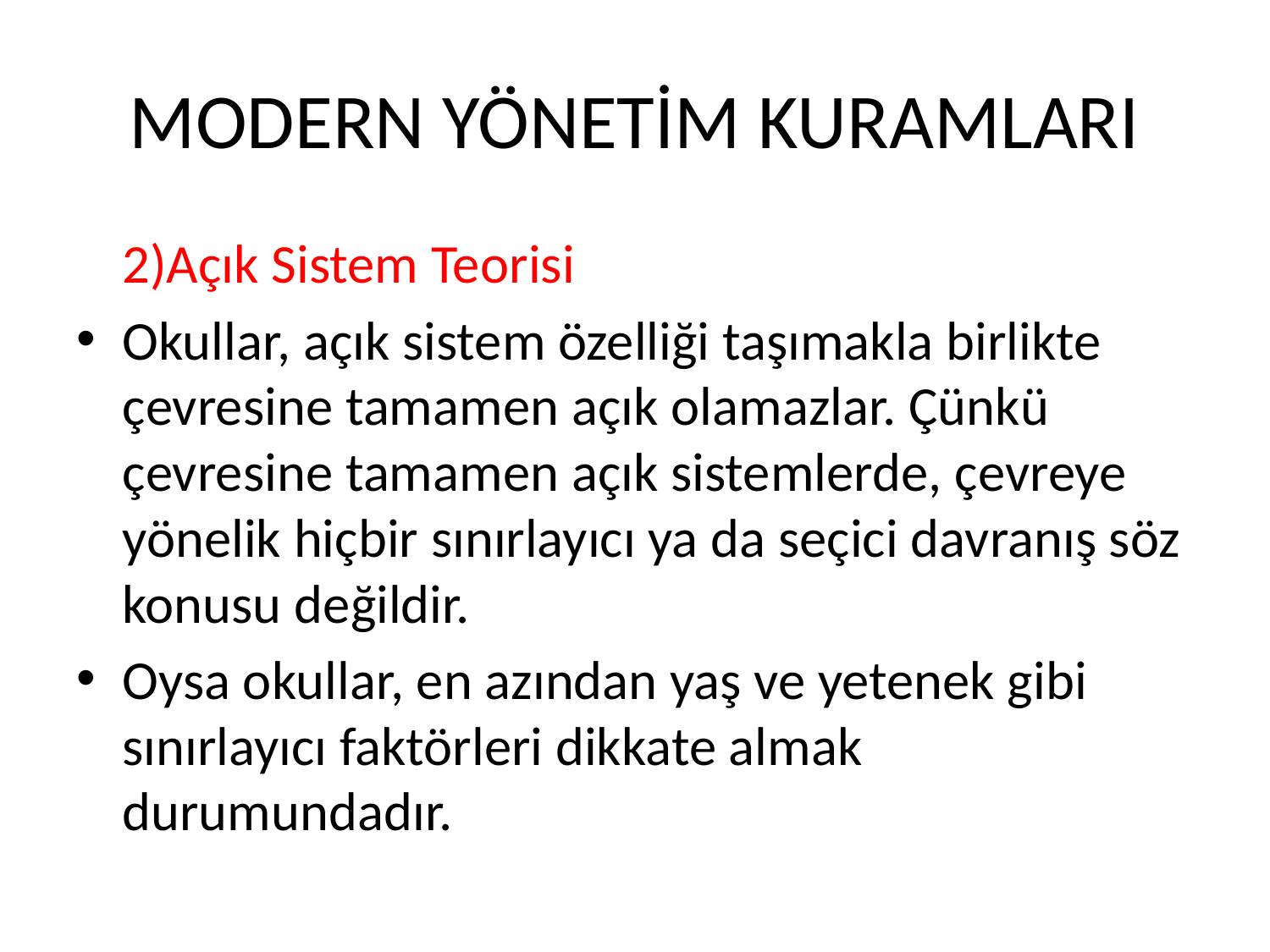

# MODERN YÖNETİM KURAMLARI
	2)Açık Sistem Teorisi
Okullar, açık sistem özelliği taşımakla birlikte çevresine tamamen açık olamazlar. Çünkü çevresine tamamen açık sistemlerde, çevreye yönelik hiçbir sınırlayıcı ya da seçici davranış söz konusu değildir.
Oysa okullar, en azından yaş ve yetenek gibi sınırlayıcı faktörleri dikkate almak durumundadır.